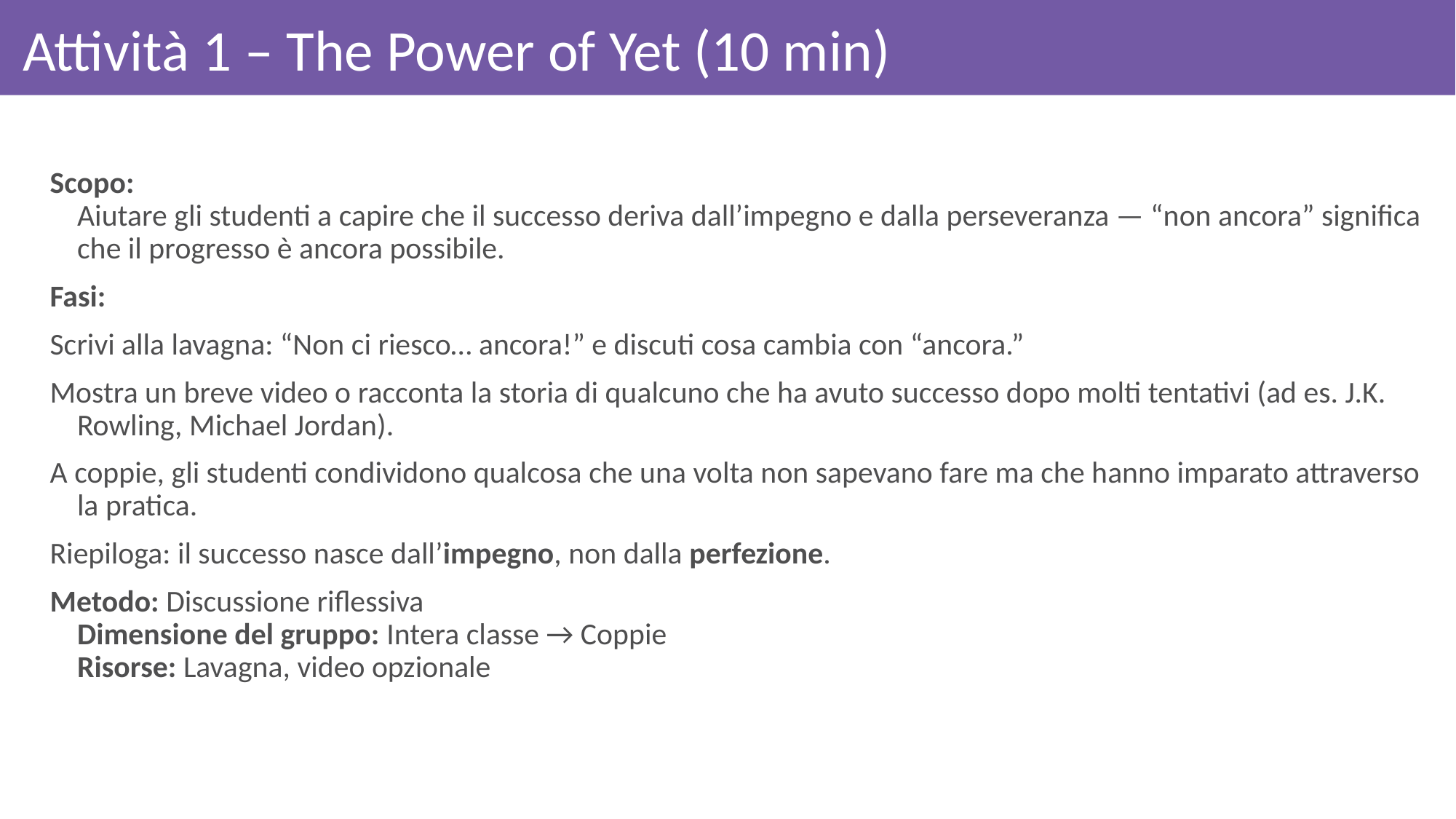

# Attività 1 – The Power of Yet (10 min)
Scopo:
Aiutare gli studenti a capire che il successo deriva dall’impegno e dalla perseveranza — “non ancora” significa che il progresso è ancora possibile.
Fasi:
Scrivi alla lavagna: “Non ci riesco… ancora!” e discuti cosa cambia con “ancora.”
Mostra un breve video o racconta la storia di qualcuno che ha avuto successo dopo molti tentativi (ad es. J.K. Rowling, Michael Jordan).
A coppie, gli studenti condividono qualcosa che una volta non sapevano fare ma che hanno imparato attraverso la pratica.
Riepiloga: il successo nasce dall’impegno, non dalla perfezione.
Metodo: Discussione riflessiva
Dimensione del gruppo: Intera classe → Coppie
Risorse: Lavagna, video opzionale